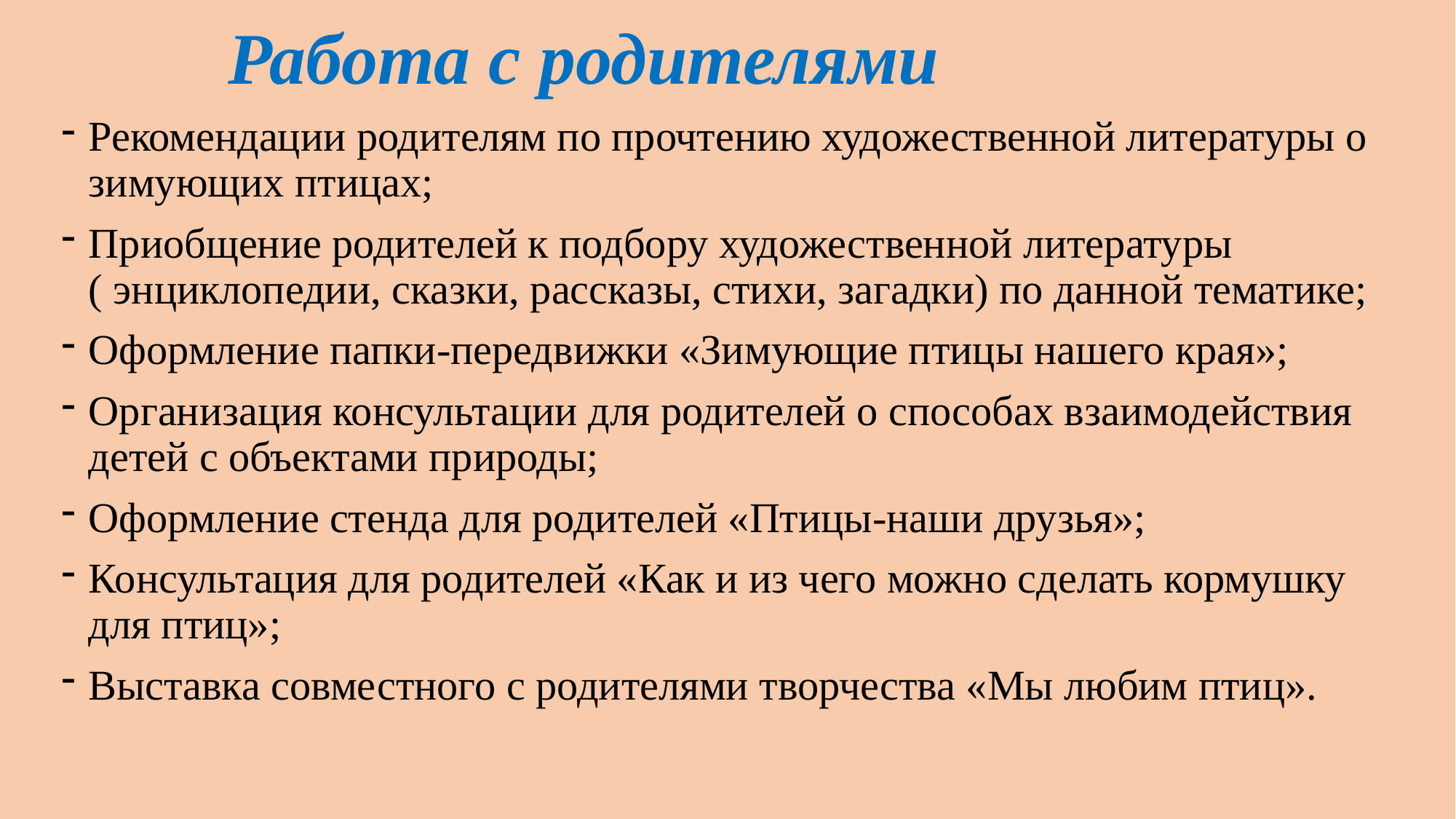

# Работа с родителями
Рекомендации родителям по прочтению художественной литературы о зимующих птицах;
Приобщение родителей к подбору художественной литературы ( энциклопедии, сказки, рассказы, стихи, загадки) по данной тематике;
Оформление папки-передвижки «Зимующие птицы нашего края»;
Организация консультации для родителей о способах взаимодействия детей с объектами природы;
Оформление стенда для родителей «Птицы-наши друзья»;
Консультация для родителей «Как и из чего можно сделать кормушку для птиц»;
Выставка совместного с родителями творчества «Мы любим птиц».